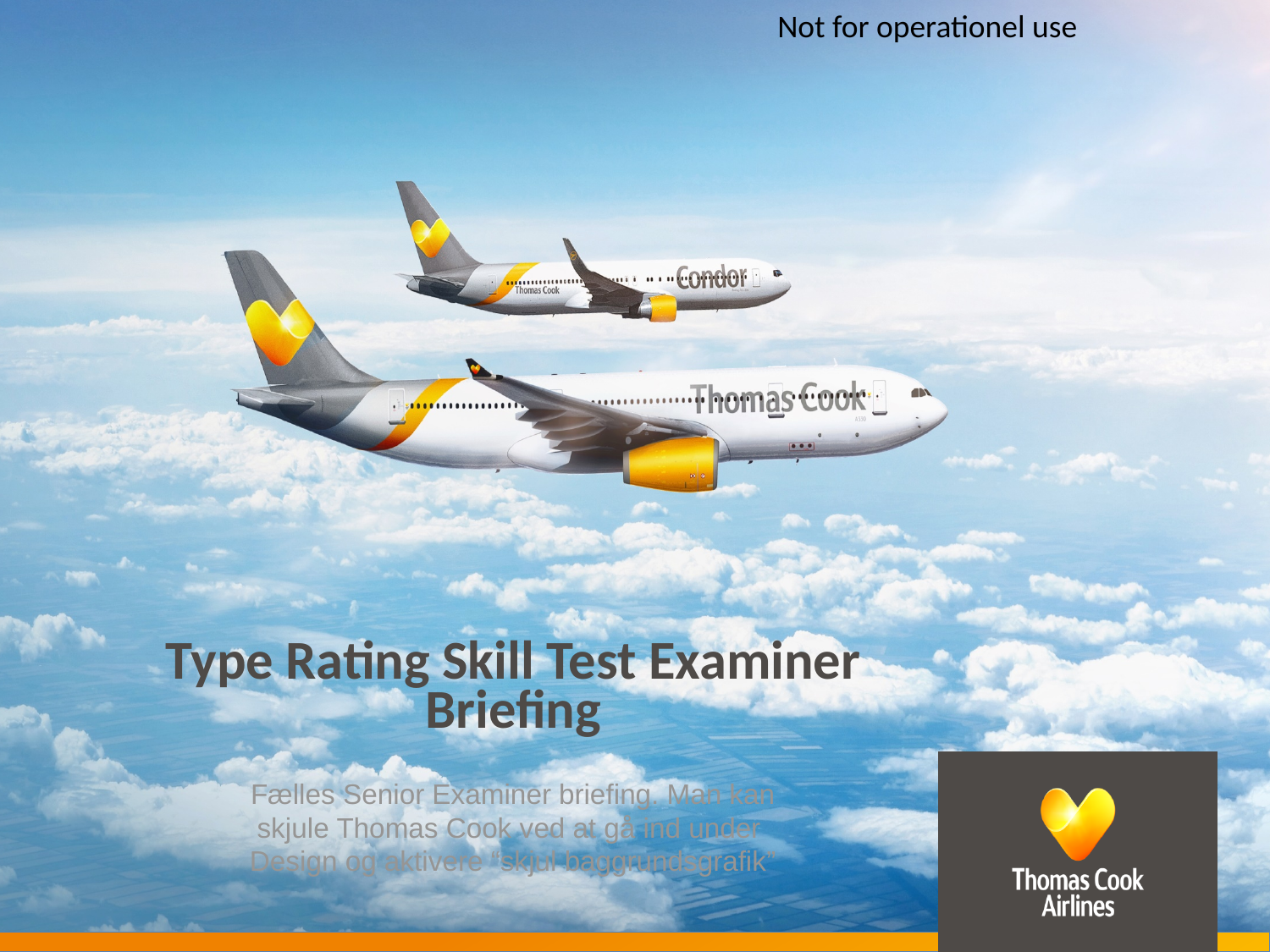

Not for operationel use
# Type Rating Skill Test Examiner Briefing
Fælles Senior Examiner briefing. Man kan skjule Thomas Cook ved at gå ind under  Design og aktivere “skjul baggrundsgrafik”